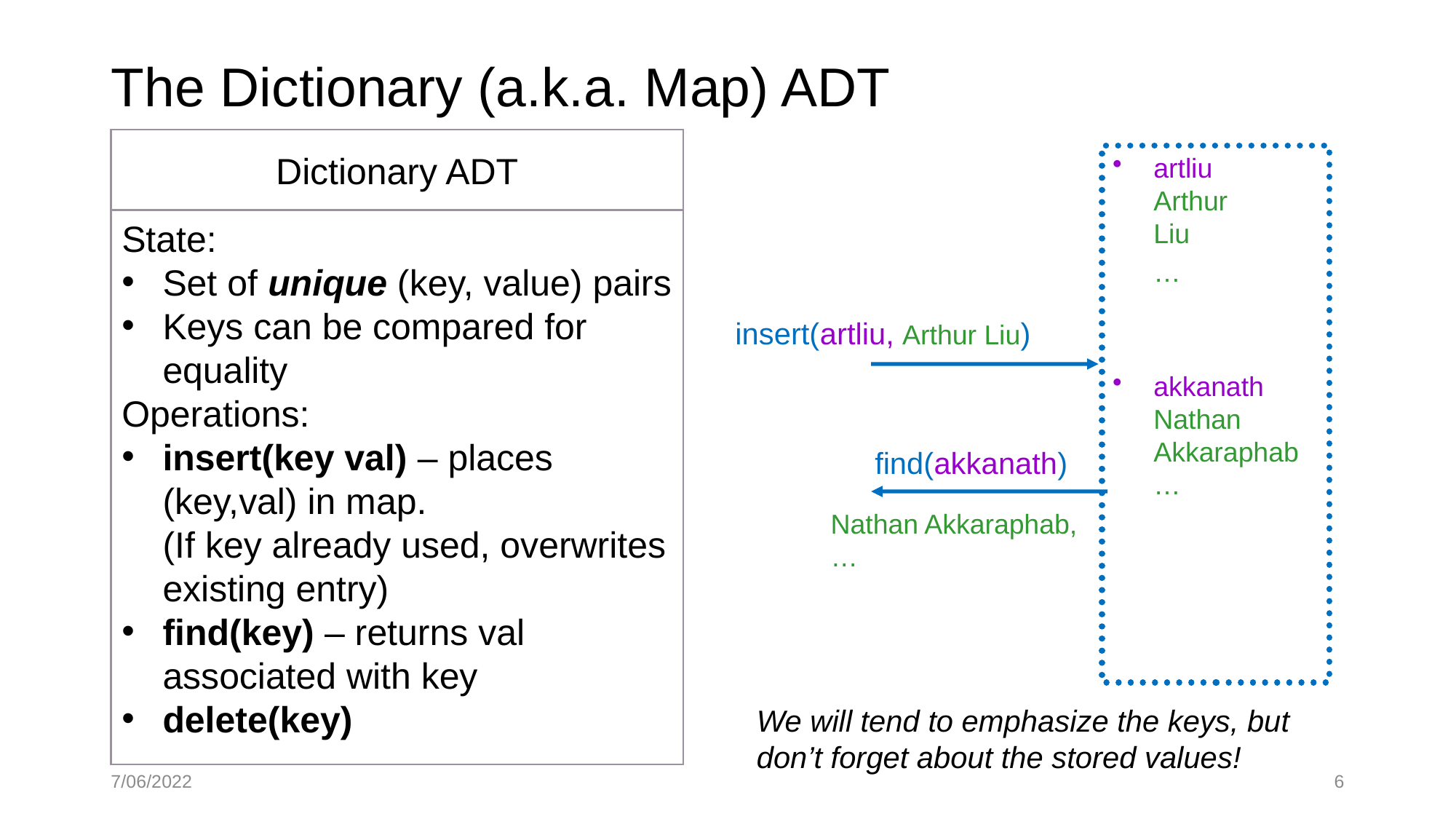

# The Dictionary (a.k.a. Map) ADT
Dictionary ADT
State:
Set of unique (key, value) pairs
Keys can be compared for equality
Operations:
insert(key val) – places (key,val) in map.
(If key already used, overwrites existing entry)
find(key) – returns val associated with key
delete(key)
artliu
Arthur
Liu
	…

akkanath
Nathan Akkaraphab
…
insert(artliu, Arthur Liu)

find(akkanath)

Nathan Akkaraphab,…
We will tend to emphasize the keys, but don’t forget about the stored values!
7/06/2022
6